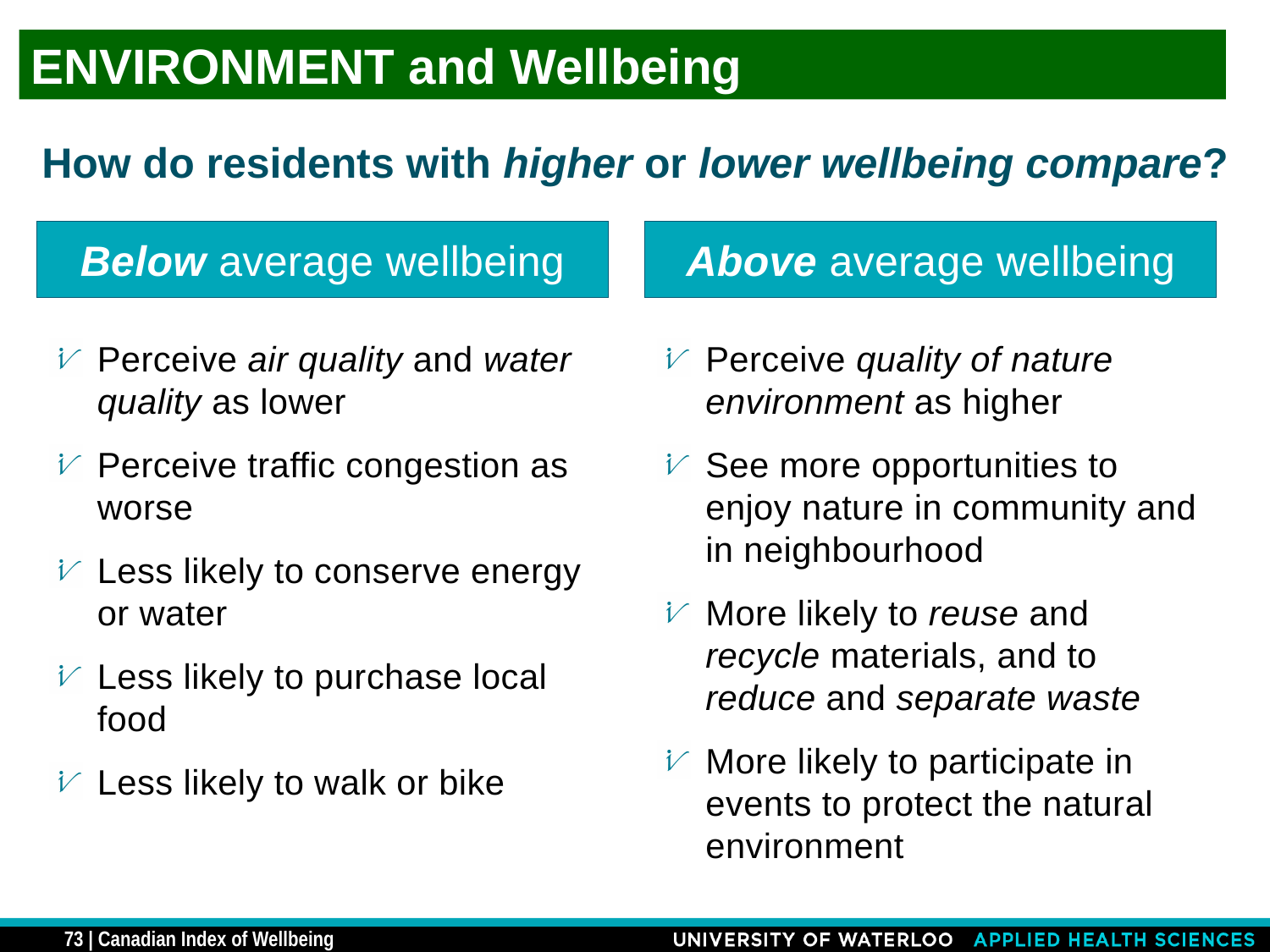

ENVIRONMENT and Wellbeing
# How do residents with higher or lower wellbeing compare?
Below average wellbeing
Above average wellbeing
Perceive air quality and water quality as lower
Perceive traffic congestion as worse
Less likely to conserve energy or water
Less likely to purchase local food
Less likely to walk or bike
Perceive quality of nature environment as higher
See more opportunities to enjoy nature in community and in neighbourhood
More likely to reuse and recycle materials, and to reduce and separate waste
More likely to participate in events to protect the natural environment